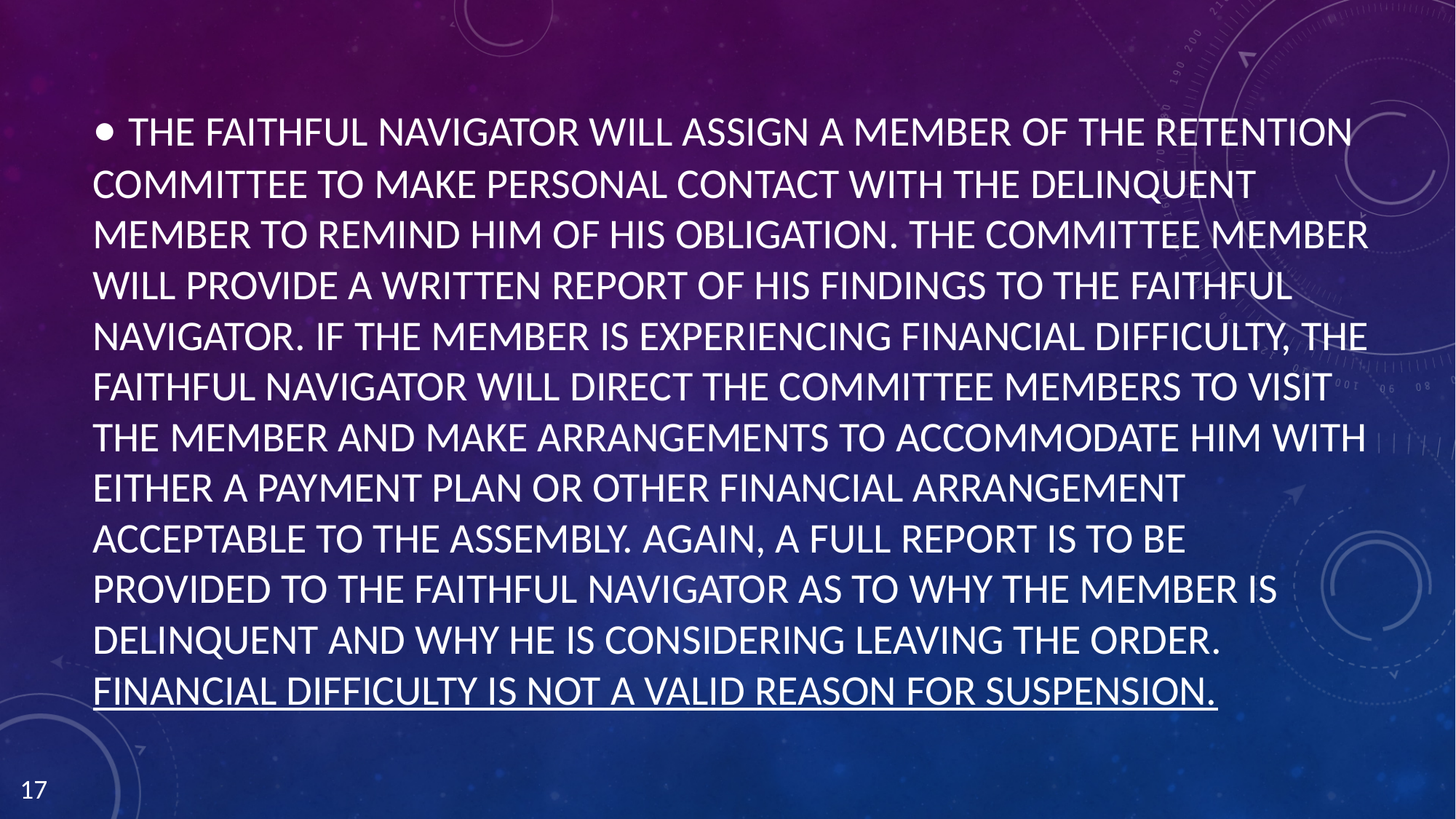

# • The Faithful Navigator will assign a member of the retention committee to make personal contact with the delinquent member to remind him of his obligation. The committee member will provide a written report of his findings to the Faithful Navigator. If the member is experiencing financial difficulty, the Faithful Navigator will direct the committee members to visit the member and make arrangements to accommodate him with either a payment plan or other financial arrangement acceptable to the assembly. Again, a full report is to be provided to the Faithful Navigator as to why the member is delinquent and why he is considering leaving the Order. Financial difficulty is not a valid reason for suspension.
17